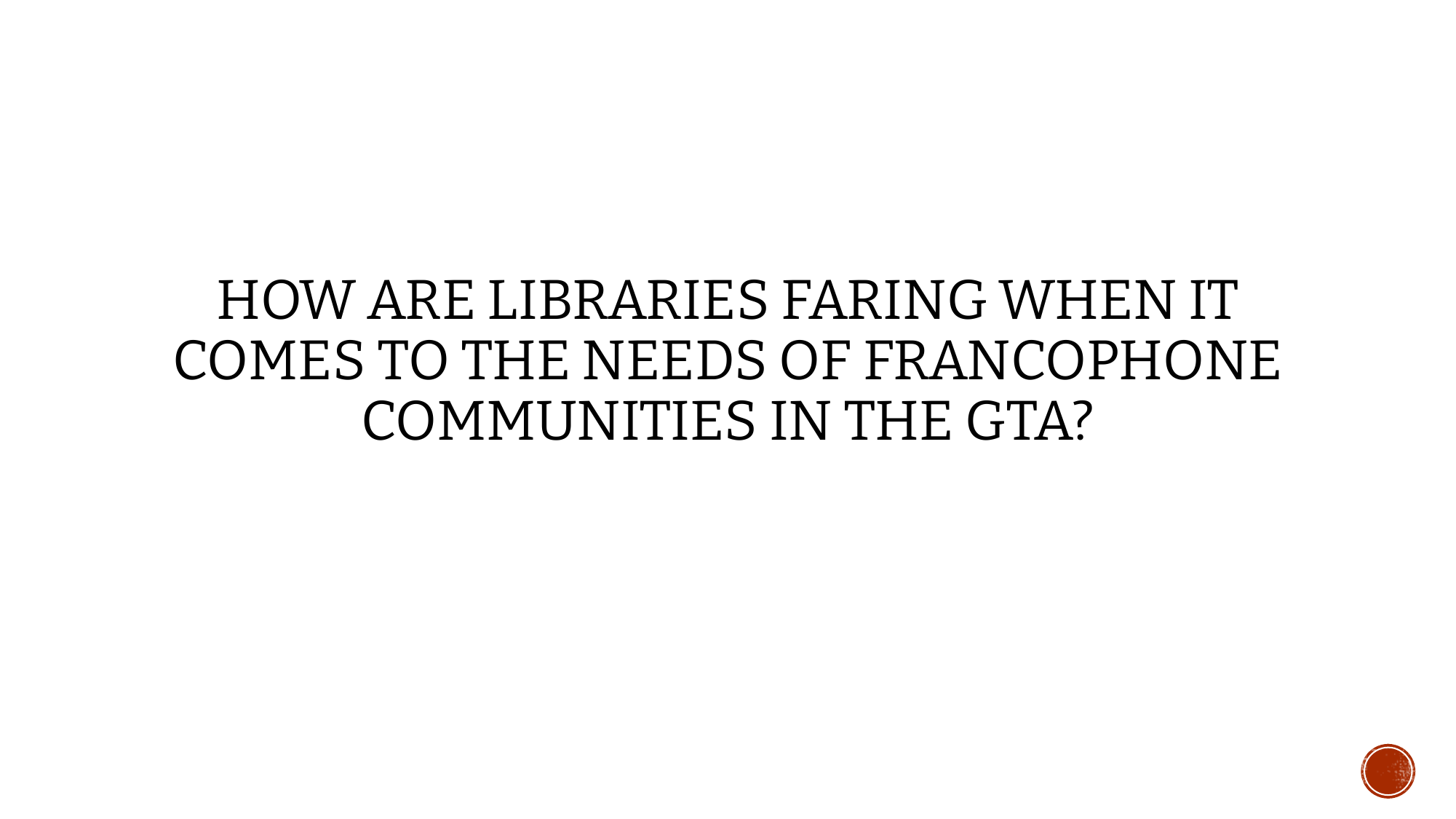

# How are libraries faring when it comes to the needs of francophone communities in the gtA?